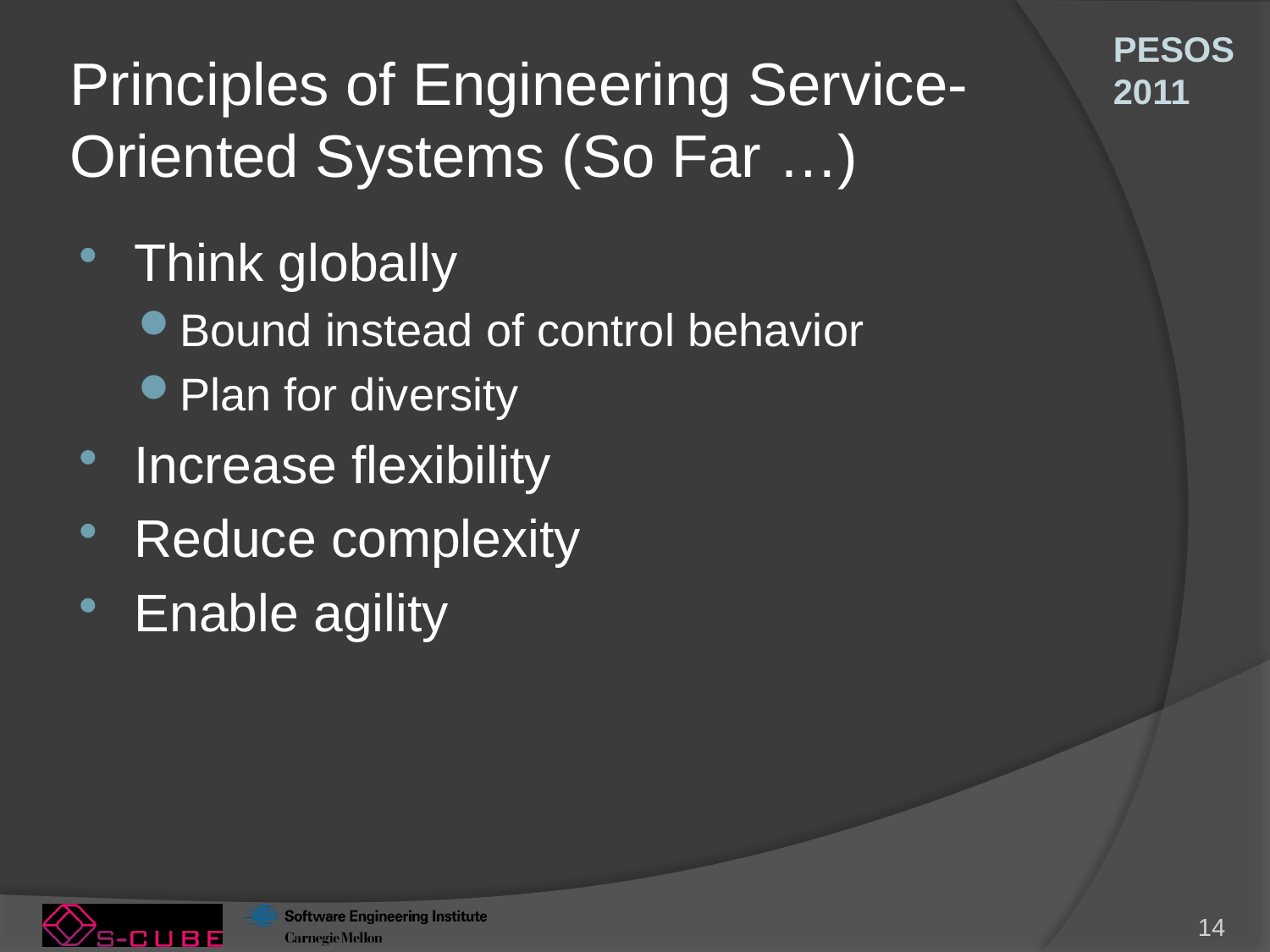

# Principles of Engineering Service-Oriented Systems (So Far …)
Think globally
Bound instead of control behavior
Plan for diversity
Increase flexibility
Reduce complexity
Enable agility